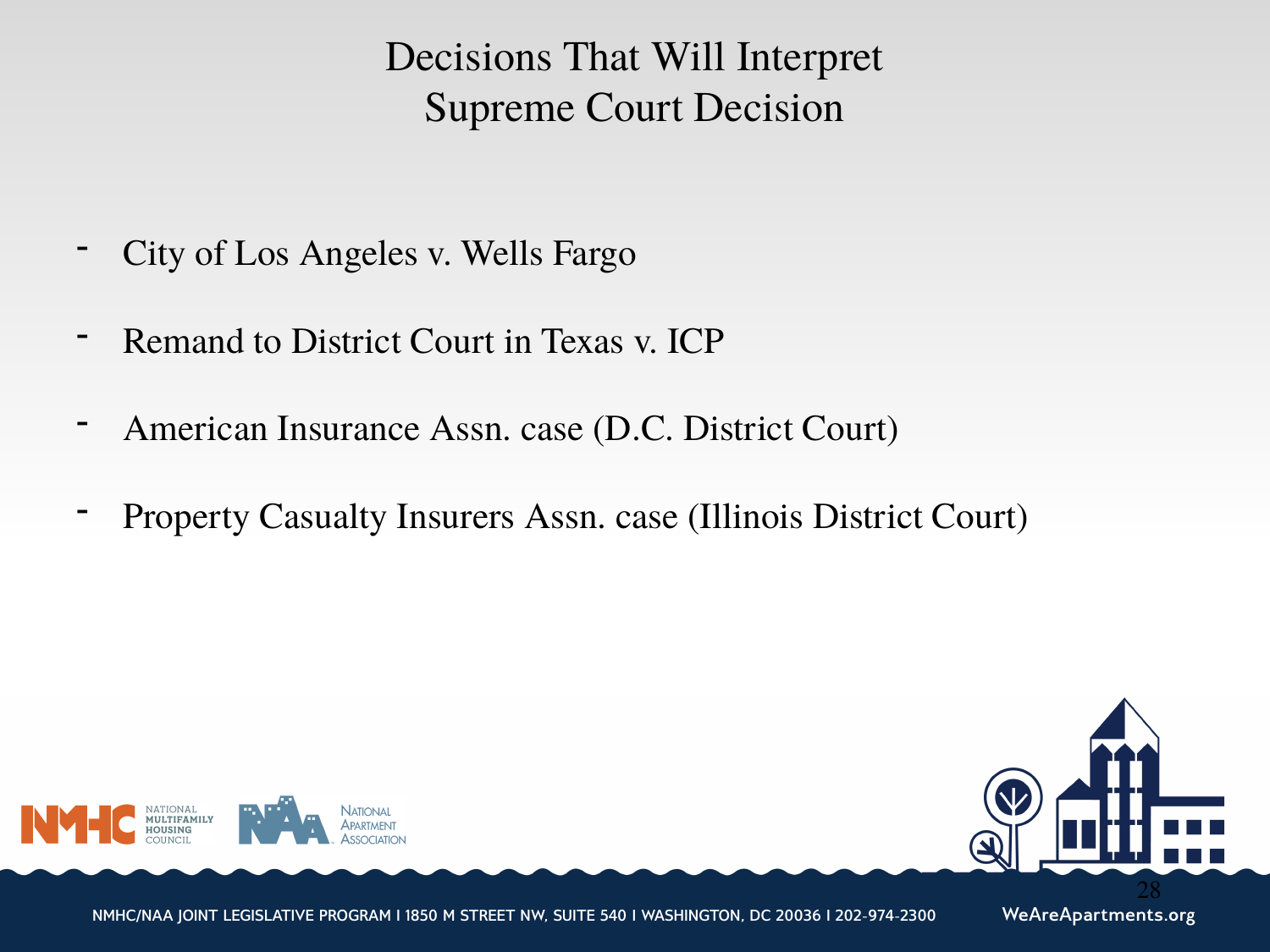

# Decisions That Will Interpret Supreme Court Decision
City of Los Angeles v. Wells Fargo

Remand to District Court in Texas v. ICP

American Insurance Assn. case (D.C. District Court)

Property Casualty Insurers Assn. case (Illinois District Court)

28